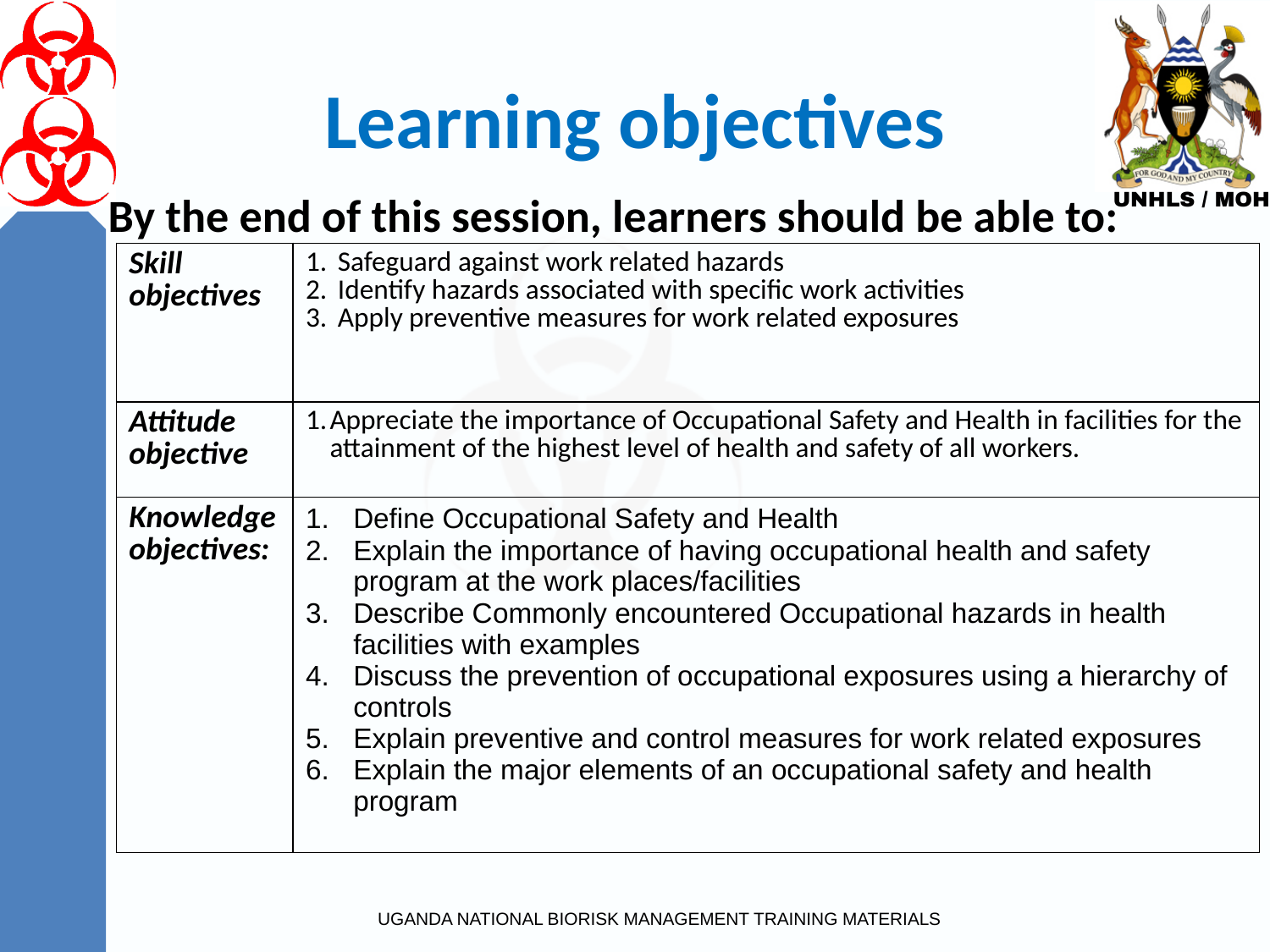

# Learning objectives
By the end of this session, learners should be able to:
| Skill objectives | Safeguard against work related hazards Identify hazards associated with specific work activities Apply preventive measures for work related exposures |
| --- | --- |
| Attitude objective | Appreciate the importance of Occupational Safety and Health in facilities for the attainment of the highest level of health and safety of all workers. |
| Knowledge objectives: | Define Occupational Safety and Health Explain the importance of having occupational health and safety program at the work places/facilities Describe Commonly encountered Occupational hazards in health facilities with examples Discuss the prevention of occupational exposures using a hierarchy of controls Explain preventive and control measures for work related exposures Explain the major elements of an occupational safety and health program |

3
UGANDA NATIONAL BIORISK MANAGEMENT TRAINING MATERIALS